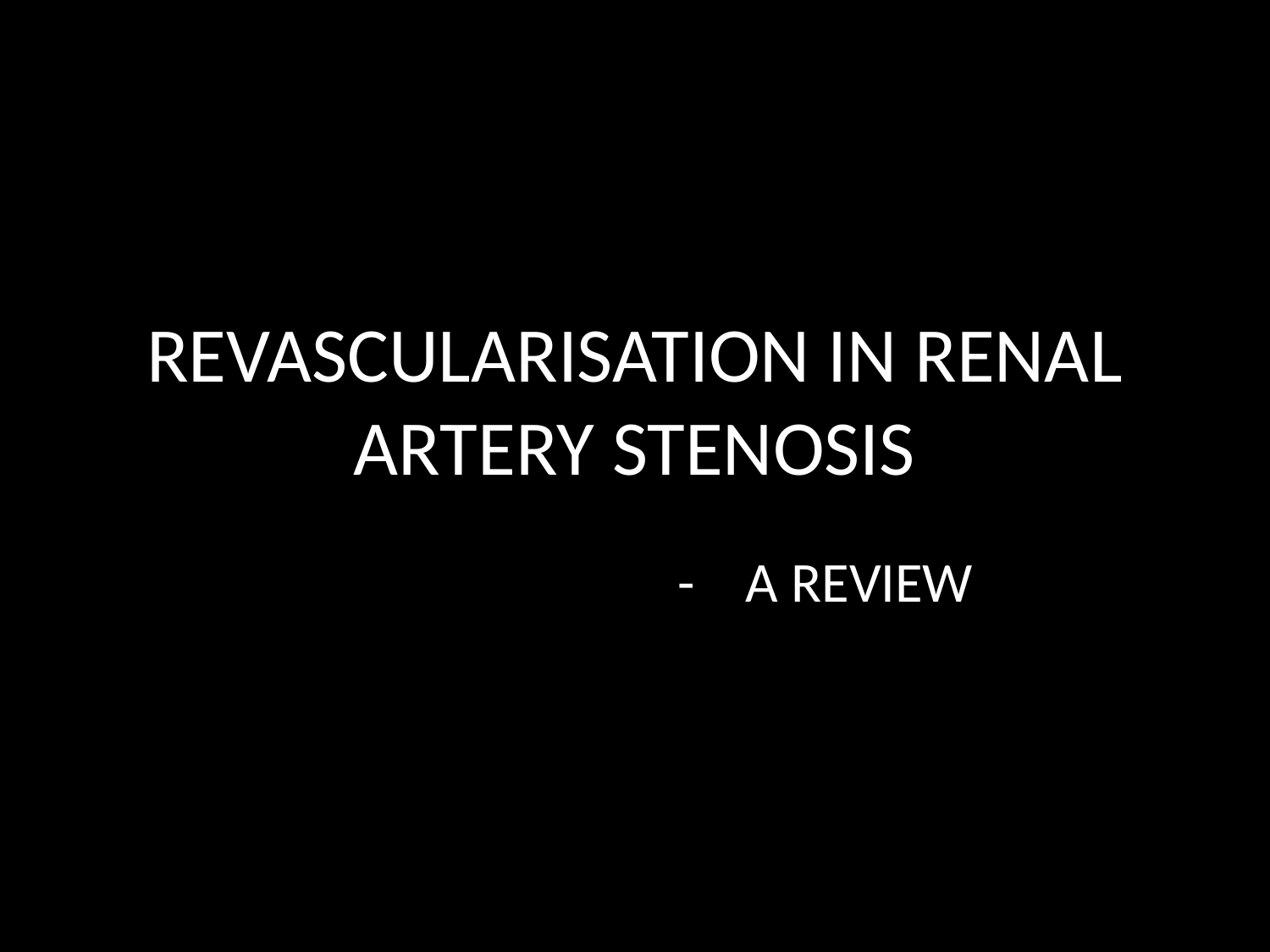

# REVASCULARISATION IN RENAL ARTERY STENOSIS
			-    A REVIEW